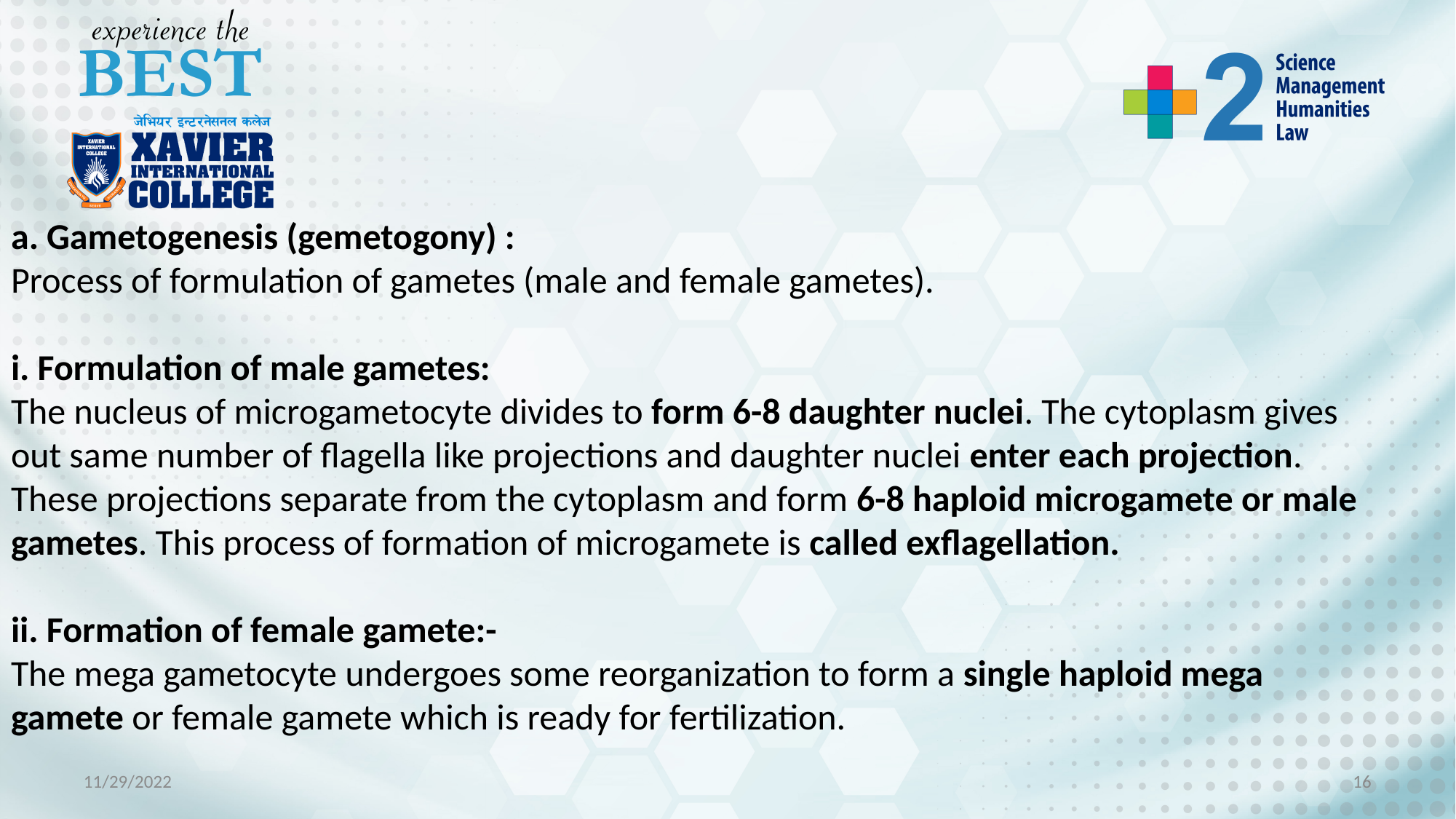

a. Gametogenesis (gemetogony) :
Process of formulation of gametes (male and female gametes).

i. Formulation of male gametes:
The nucleus of microgametocyte divides to form 6-8 daughter nuclei. The cytoplasm gives out same number of flagella like projections and daughter nuclei enter each projection. These projections separate from the cytoplasm and form 6-8 haploid microgamete or male gametes. This process of formation of microgamete is called exflagellation.

ii. Formation of female gamete:-
The mega gametocyte undergoes some reorganization to form a single haploid mega gamete or female gamete which is ready for fertilization.

11/29/2022
16